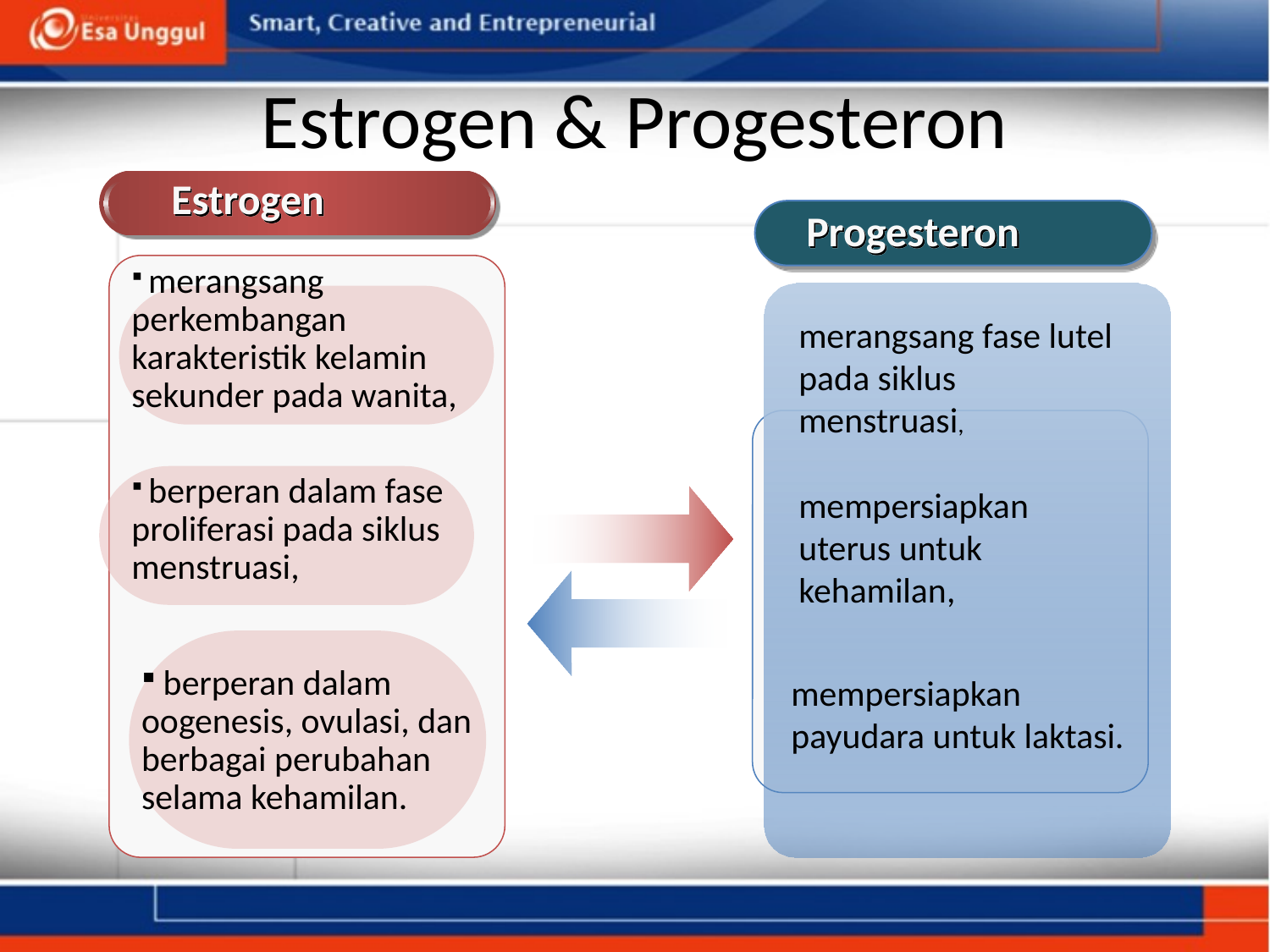

# Estrogen & Progesteron
Estrogen

Progesteron

 merangsang perkembangan karakteristik kelamin sekunder pada wanita,

merangsang fase lutel pada siklus menstruasi,

 berperan dalam fase proliferasi pada siklus menstruasi,
mempersiapkan uterus untuk kehamilan,

 berperan dalam oogenesis, ovulasi, dan berbagai perubahan selama kehamilan.

mempersiapkan payudara untuk laktasi.